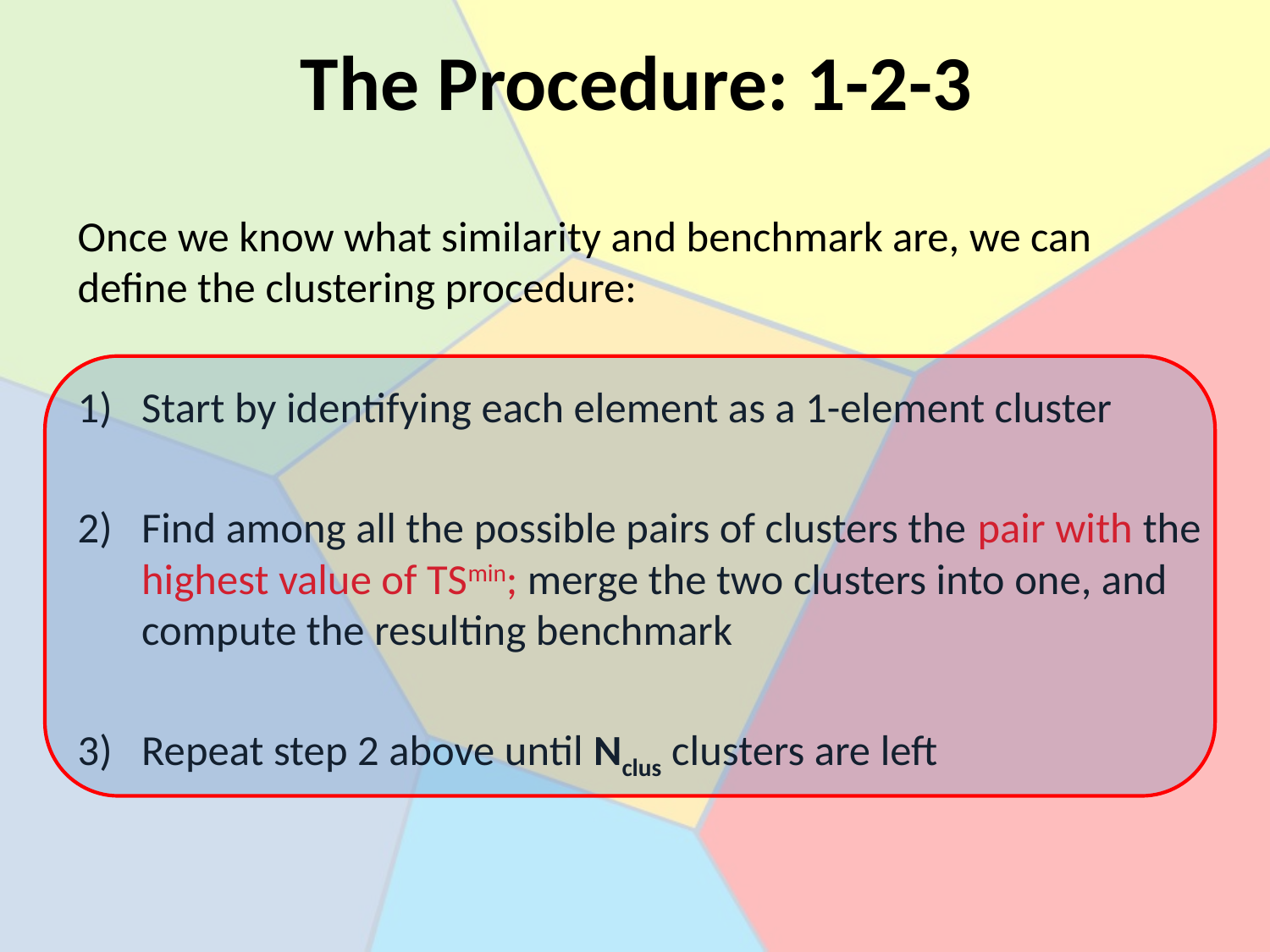

# The Procedure: 1-2-3
Once we know what similarity and benchmark are, we can define the clustering procedure:

Start by identifying each element as a 1-element cluster

Find among all the possible pairs of clusters the pair with the highest value of TSmin; merge the two clusters into one, and compute the resulting benchmark

Repeat step 2 above until Nclus clusters are left